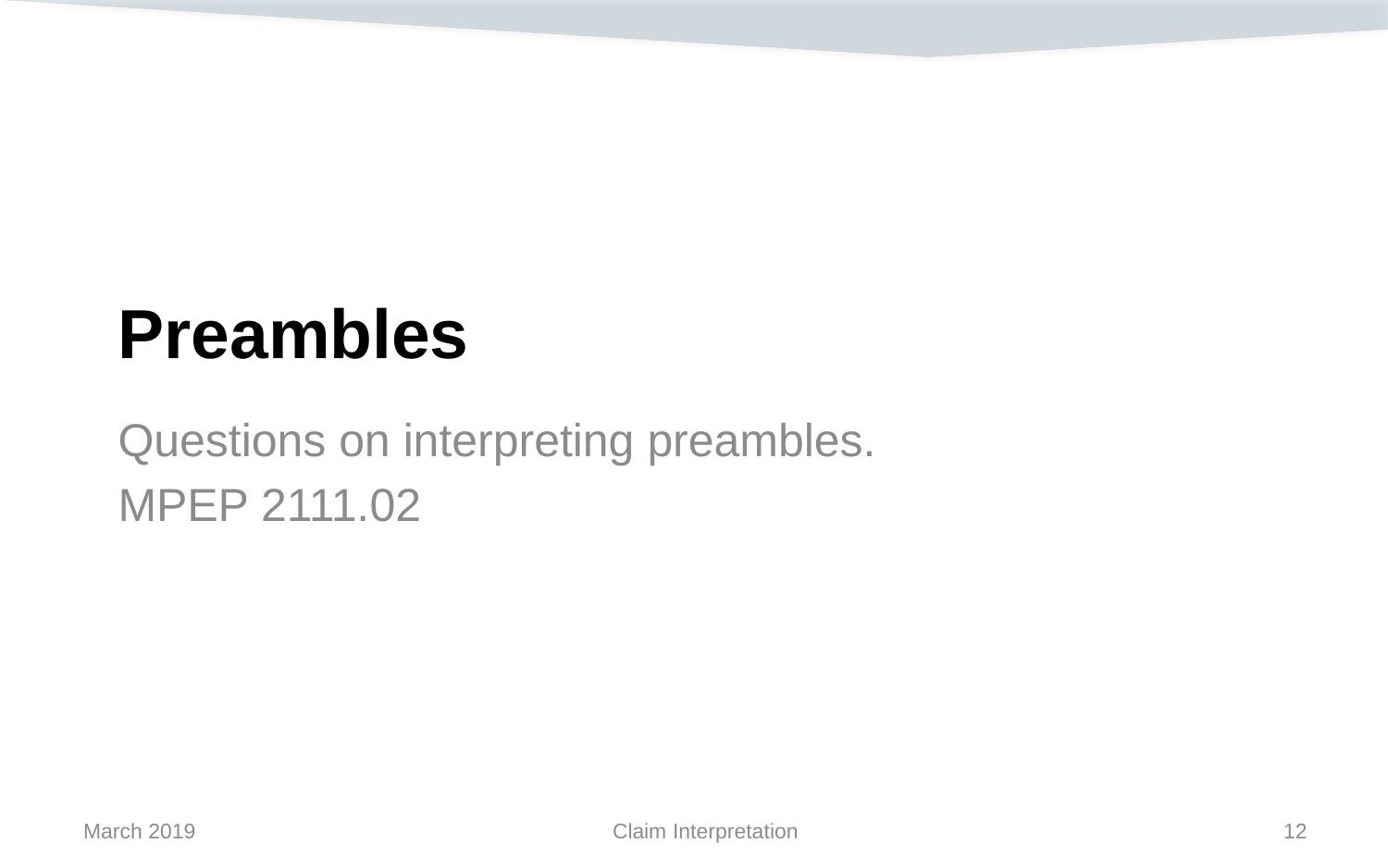

# Preambles
Questions on interpreting preambles.
MPEP 2111.02
March 2019
Claim Interpretation
12